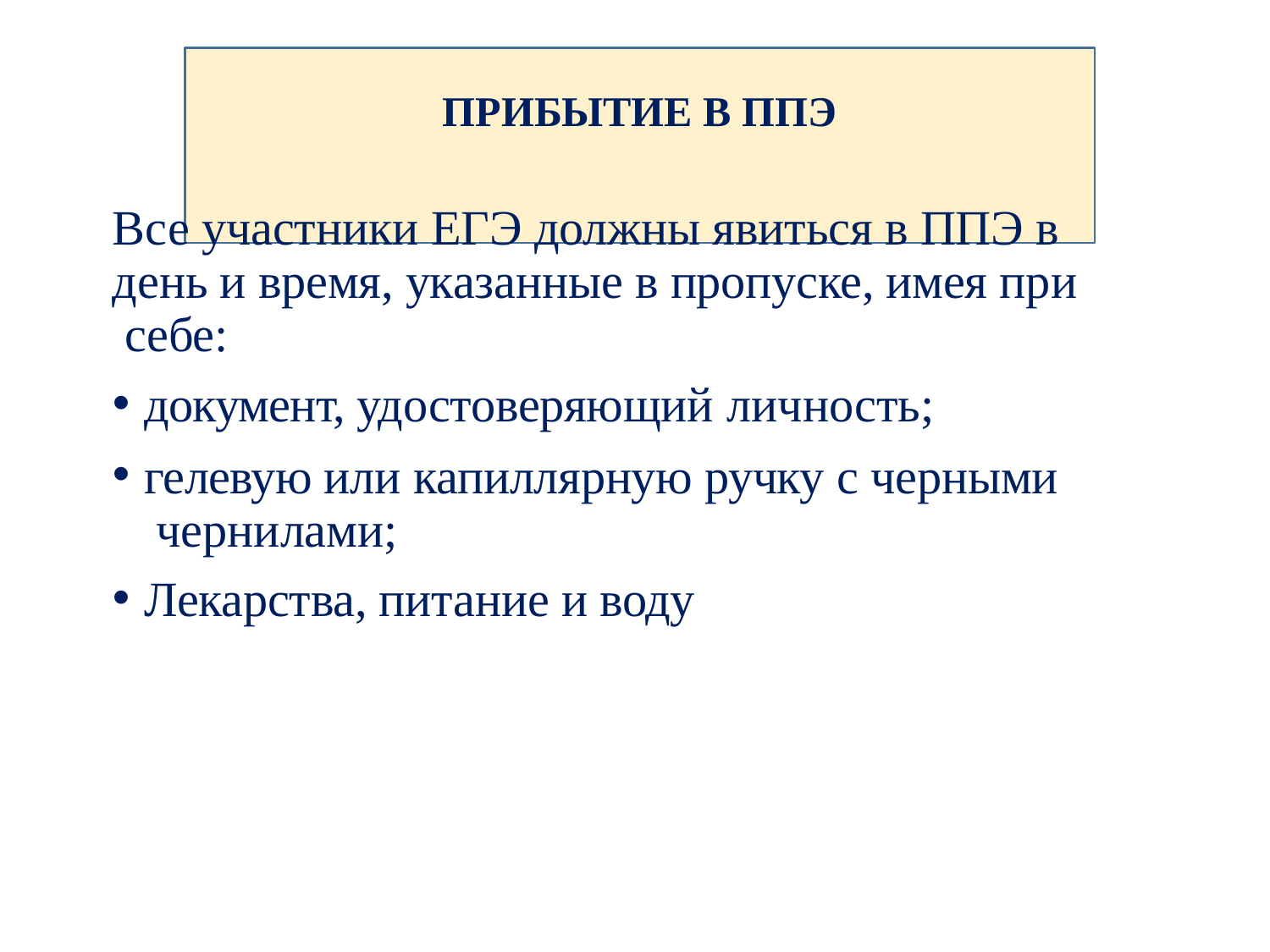

# ПРИБЫТИЕ В ППЭ
Все участники ЕГЭ должны явиться в ППЭ в  день и время, указанные в пропуске, имея при  себе:
документ, удостоверяющий личность;
гелевую или капиллярную ручку с черными  чернилами;
Лекарства, питание и воду